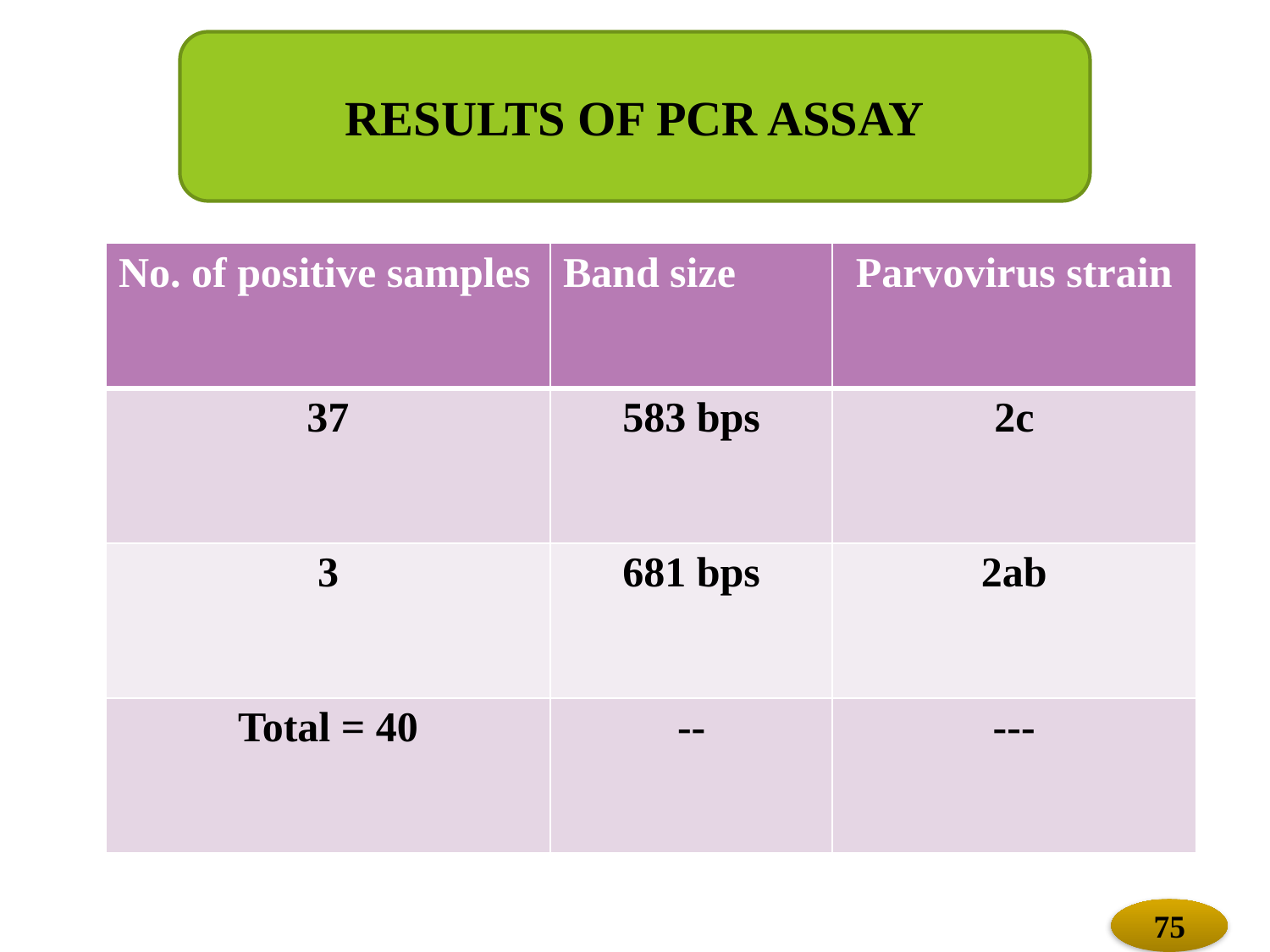

RESULTS OF PCR ASSAY
| No. of positive samples | Band size | Parvovirus strain |
| --- | --- | --- |
| 37 | 583 bps | 2c |
| 3 | 681 bps | 2ab |
| Total = 40 | -- | --- |
75
75